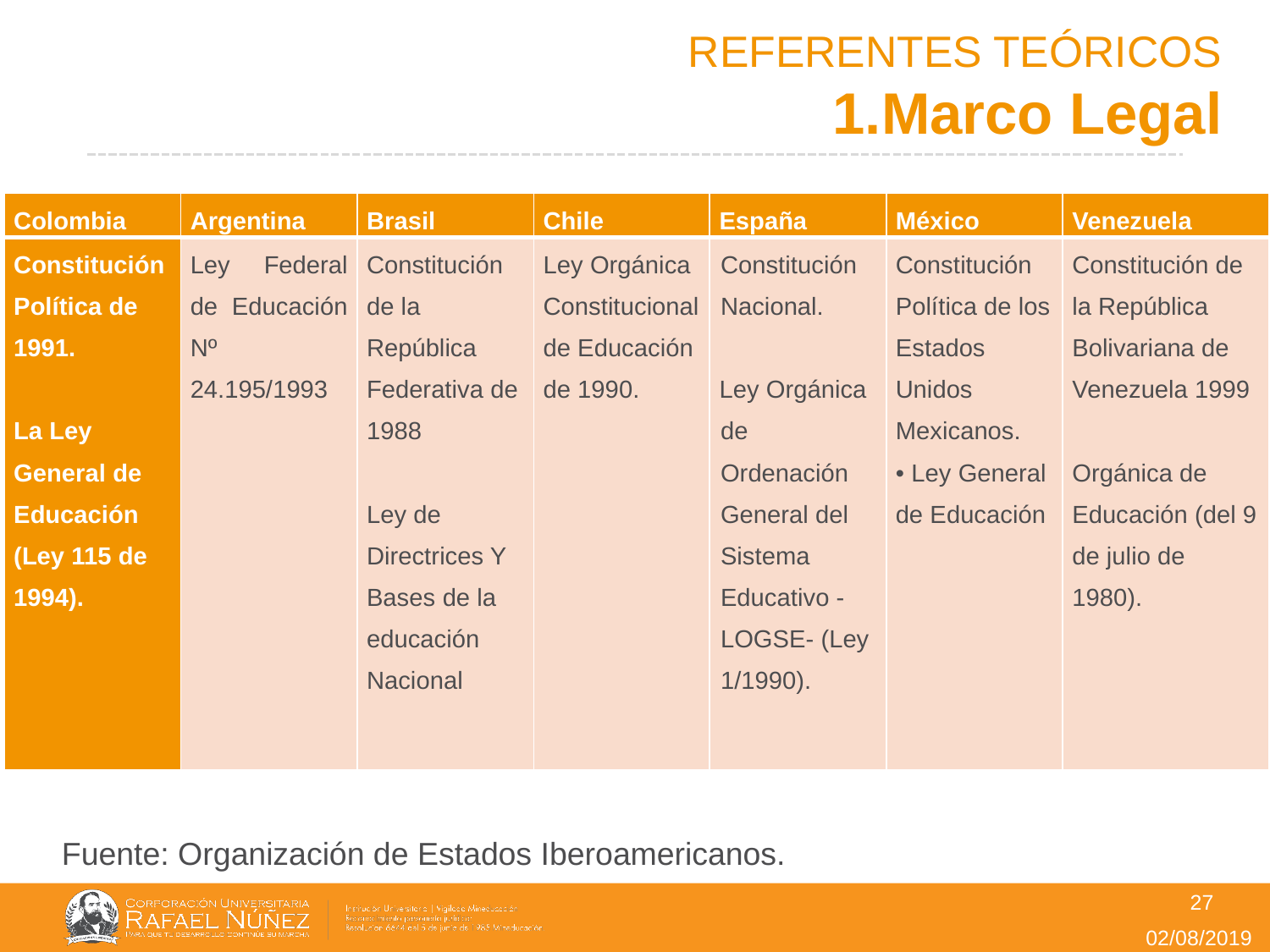

# REFERENTES TEÓRICOS 1.Marco Legal
| Colombia | Argentina | Brasil | Chile | España | México | Venezuela |
| --- | --- | --- | --- | --- | --- | --- |
| Constitución Política de 1991.   La Ley General de Educación (Ley 115 de 1994). | Ley Federal de Educación Nº 24.195/1993 | Constitución de la República Federativa de 1988   Ley de Directrices Y Bases de la educación Nacional | Ley Orgánica Constitucional de Educación de 1990. | Constitución Nacional. Ley Orgánica de Ordenación General del Sistema Educativo -LOGSE- (Ley 1/1990). | Constitución Política de los Estados Unidos Mexicanos. • Ley General de Educación | Constitución de la República Bolivariana de Venezuela 1999   Orgánica de Educación (del 9 de julio de 1980). |
Fuente: Organización de Estados Iberoamericanos.
27